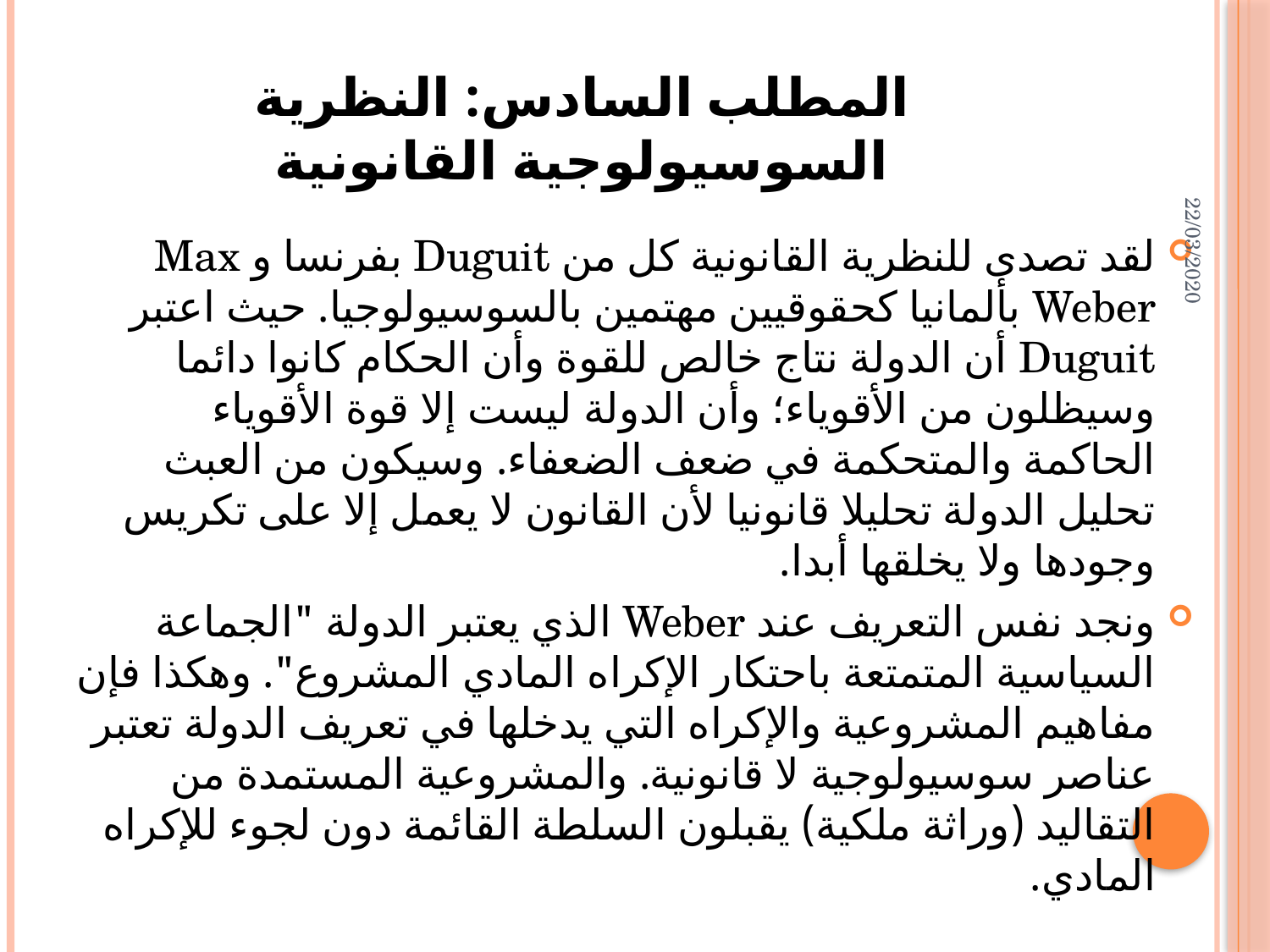

# المطلب السادس: النظرية السوسيولوجية القانونية
22/03/2020
لقد تصدى للنظرية القانونية كل من Duguit بفرنسا و Max Weber بألمانيا كحقوقيين مهتمين بالسوسيولوجيا. حيث اعتبر Duguit أن الدولة نتاج خالص للقوة وأن الحكام كانوا دائما وسيظلون من الأقوياء؛ وأن الدولة ليست إلا قوة الأقوياء الحاكمة والمتحكمة في ضعف الضعفاء. وسيكون من العبث تحليل الدولة تحليلا قانونيا لأن القانون لا يعمل إلا على تكريس وجودها ولا يخلقها أبدا.
	ونجد نفس التعريف عند Weber الذي يعتبر الدولة "الجماعة السياسية المتمتعة باحتكار الإكراه المادي المشروع". وهكذا فإن مفاهيم المشروعية والإكراه التي يدخلها في تعريف الدولة تعتبر عناصر سوسيولوجية لا قانونية. والمشروعية المستمدة من التقاليد (وراثة ملكية) يقبلون السلطة القائمة دون لجوء للإكراه المادي.